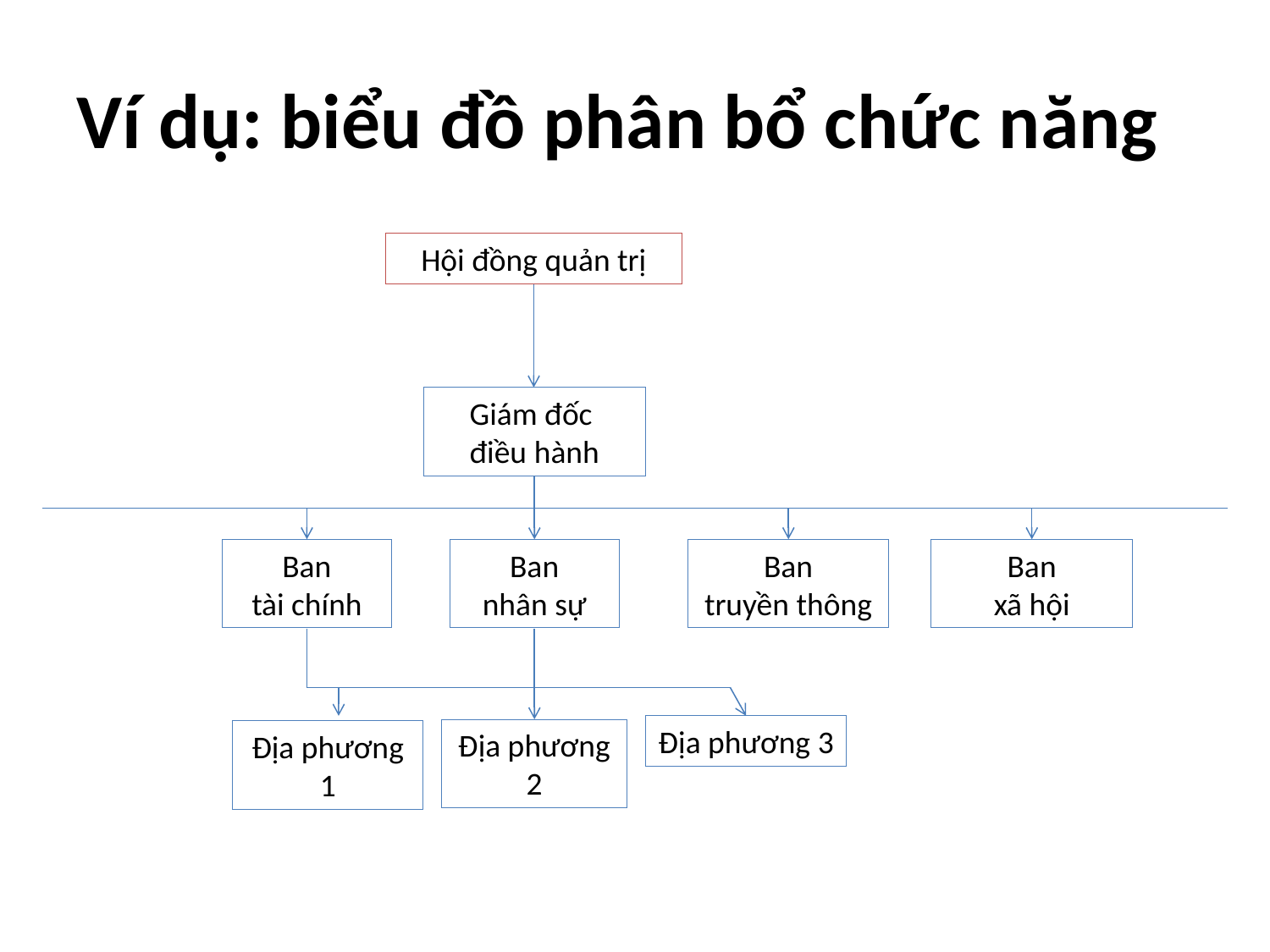

# Ví dụ: biểu đồ phân bổ chức năng
Hội đồng quản trị
Giám đốc
điều hành
Ban
xã hội
Ban
nhân sự
Ban
tài chính
Ban
truyền thông
Địa phương 3
Địa phương 2
Địa phương 1